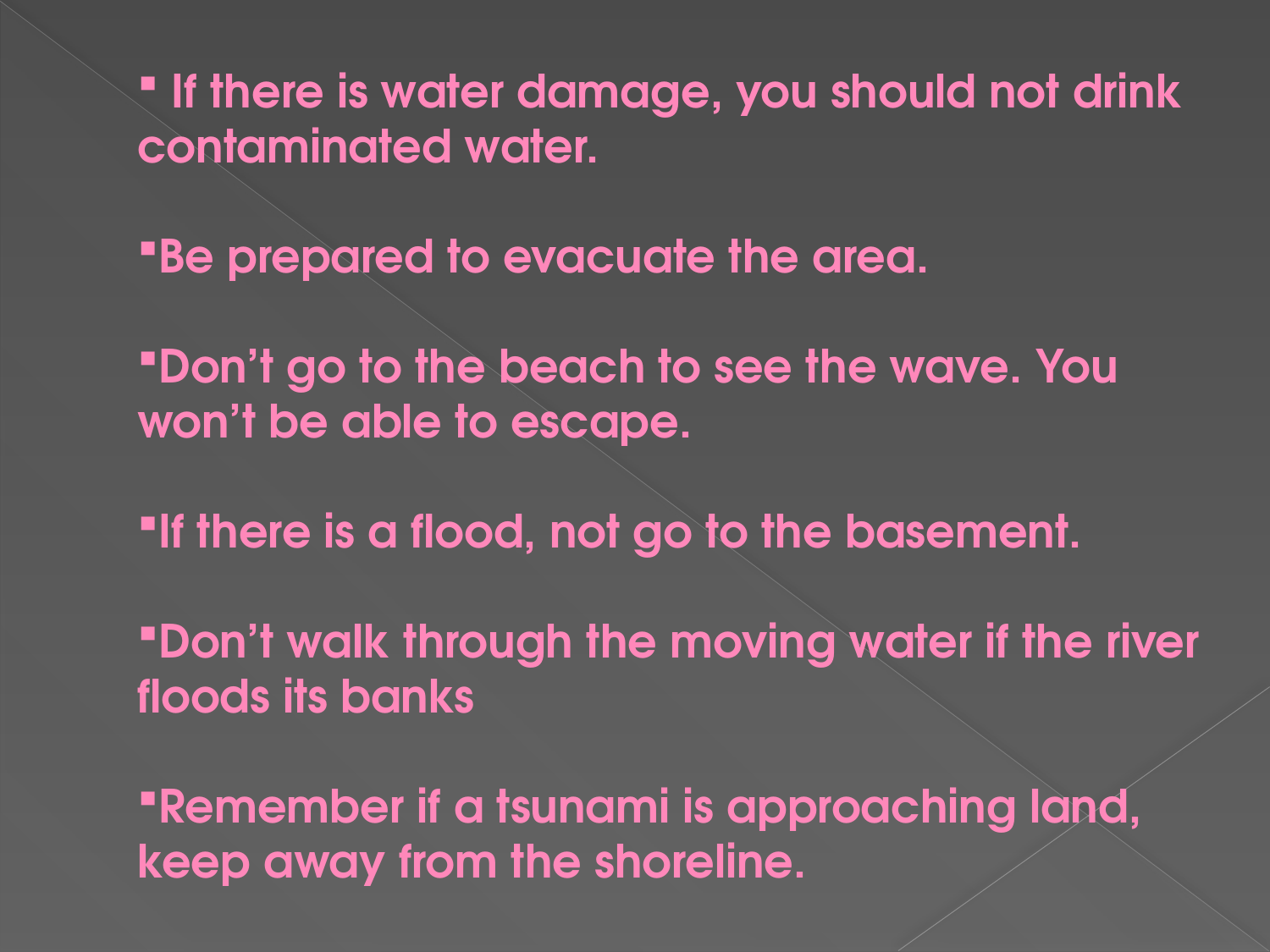

If there is water damage, you should not drink contaminated water.

Be prepared to evacuate the area.

Don’t go to the beach to see the wave. You won’t be able to escape.

If there is a flood, not go to the basement.

Don’t walk through the moving water if the river floods its banks

Remember if a tsunami is approaching land, keep away from the shoreline.